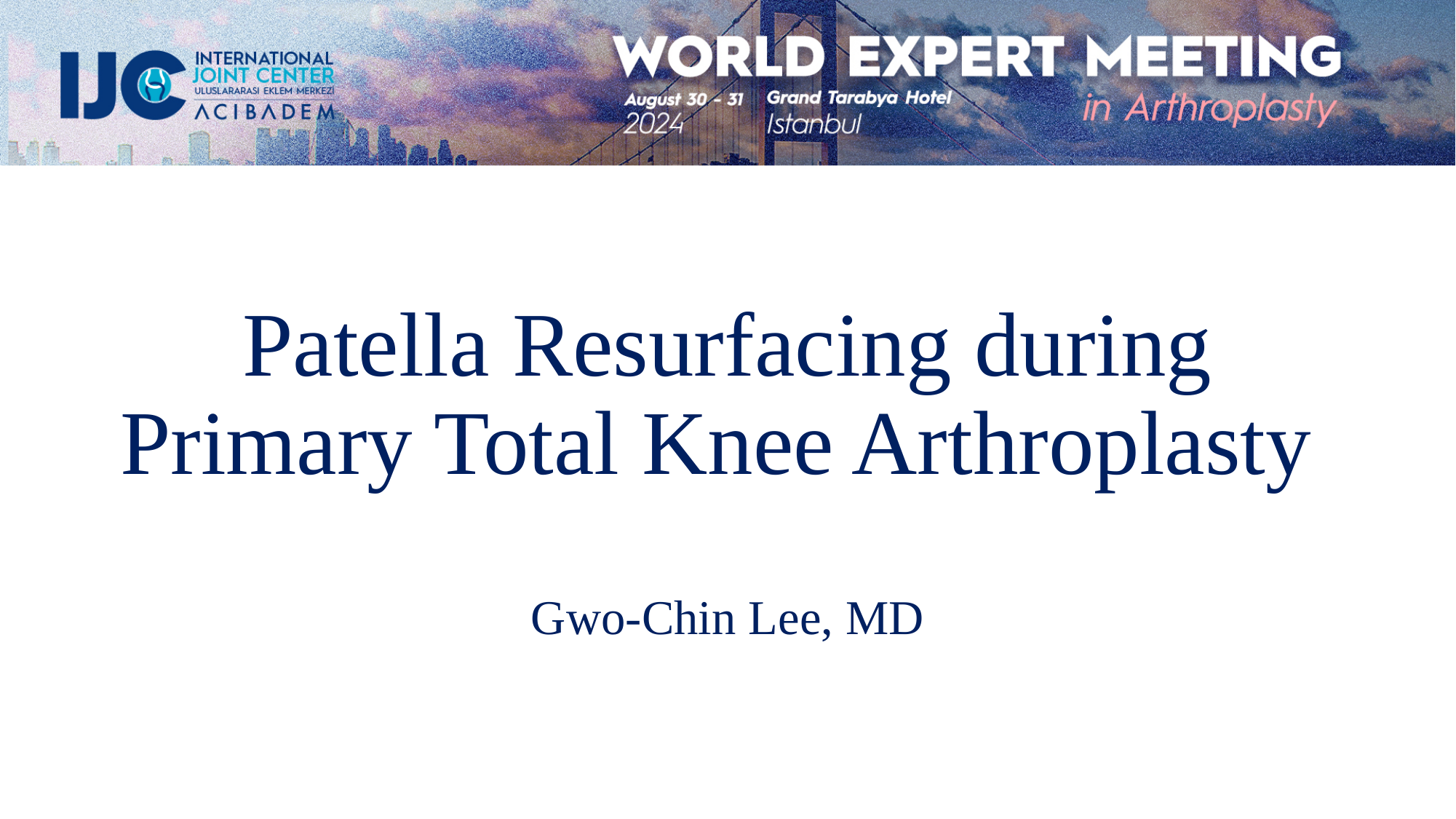

Patella Resurfacing during Primary Total Knee Arthroplasty

Gwo-Chin Lee, MD